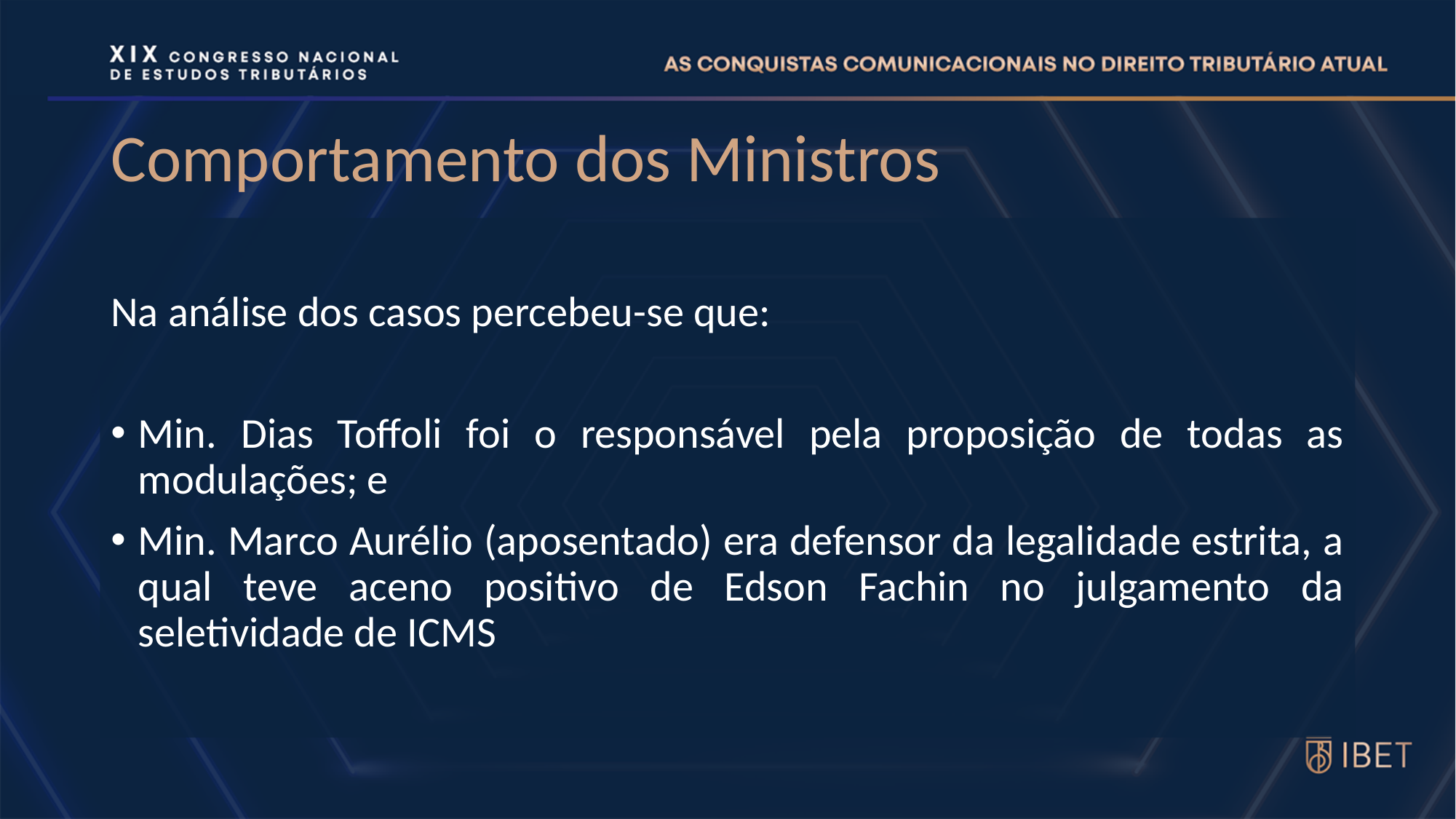

# Comportamento dos Ministros

Na análise dos casos percebeu-se que:

Min. Dias Toffoli foi o responsável pela proposição de todas as modulações; e
Min. Marco Aurélio (aposentado) era defensor da legalidade estrita, a qual teve aceno positivo de Edson Fachin no julgamento da seletividade de ICMS